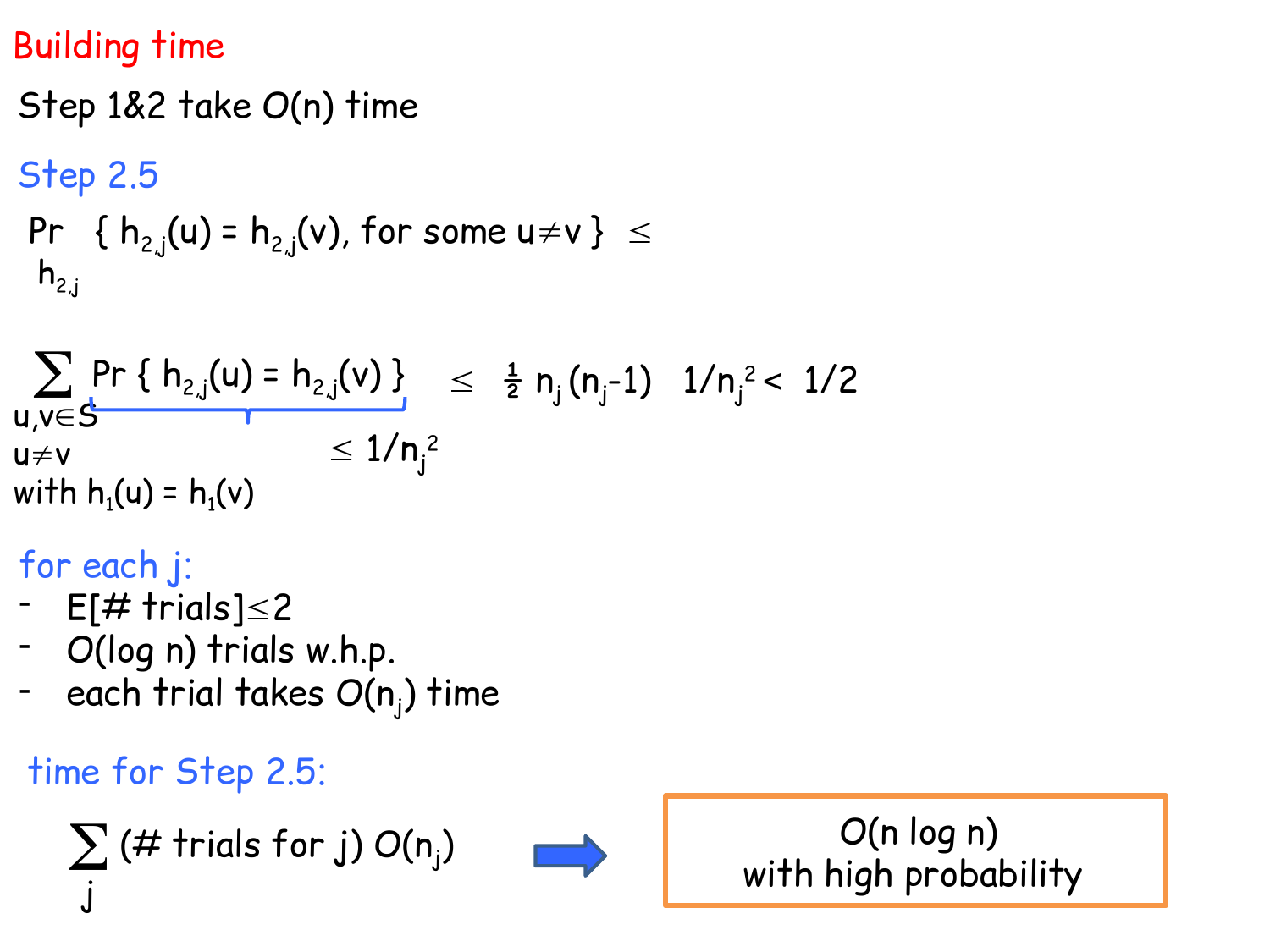

Building time
Step 1&2 take O(n) time
Step 2.5
 Pr   { h2,j(u) = h2,j(v), for some u≠v }  ≤
h2,j

Σ
      Pr { h2,j(u) = h2,j(v) }
u,v∈S
u≠v
with h1(u) = h1(v)
≤
½ nj (nj-1)   1/nj2 <  1/2
≤ 1/nj2
for each j:
E[# trials]≤2
O(log n) trials w.h.p.
each trial takes O(nj) time
time for Step 2.5:
Σ
(# trials for j) O(nj)
j

 O(n log n)
with high probability